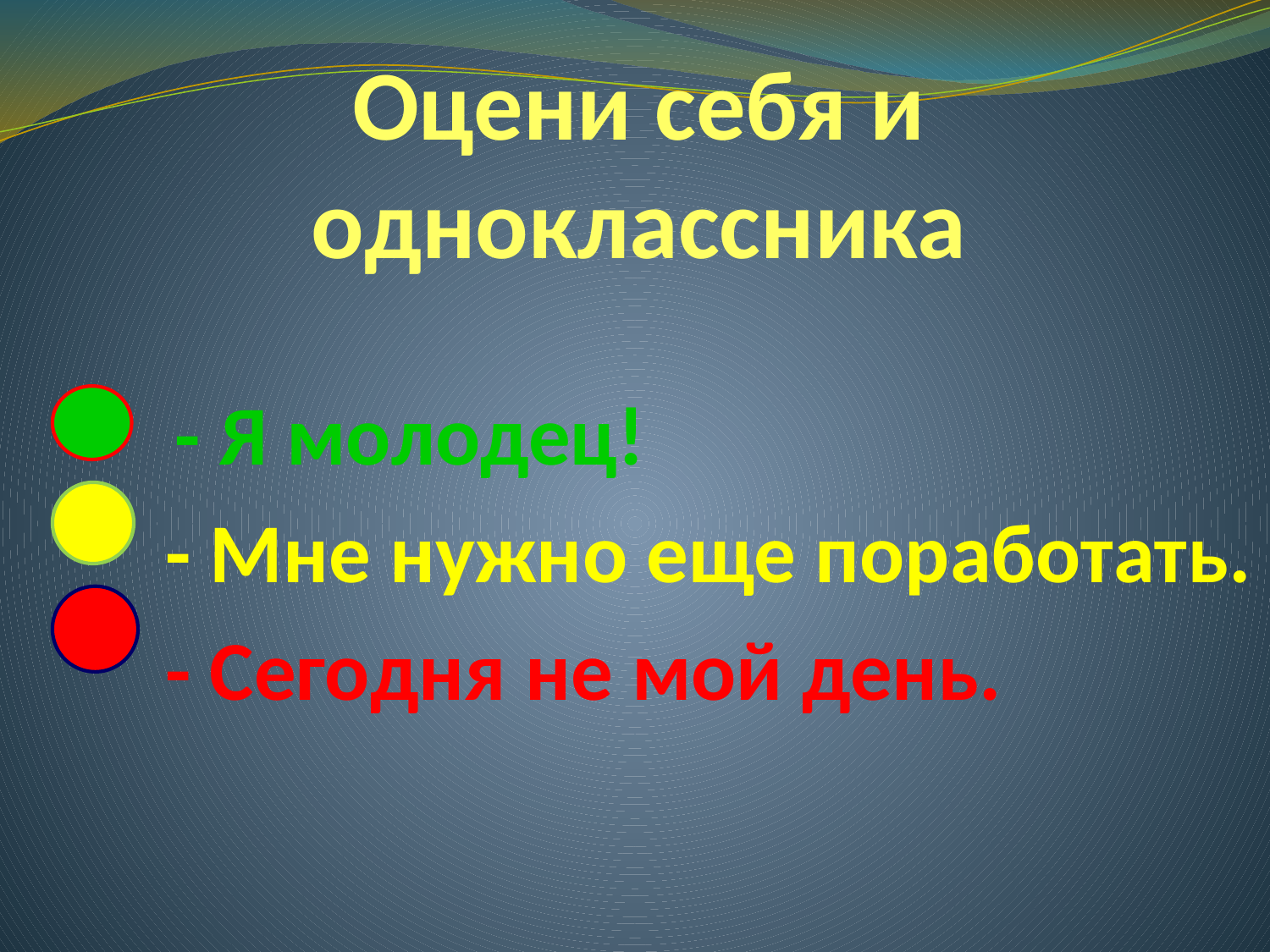

# Оцени себя и одноклассника
 - Я молодец!
- Мне нужно еще поработать.
- Сегодня не мой день.